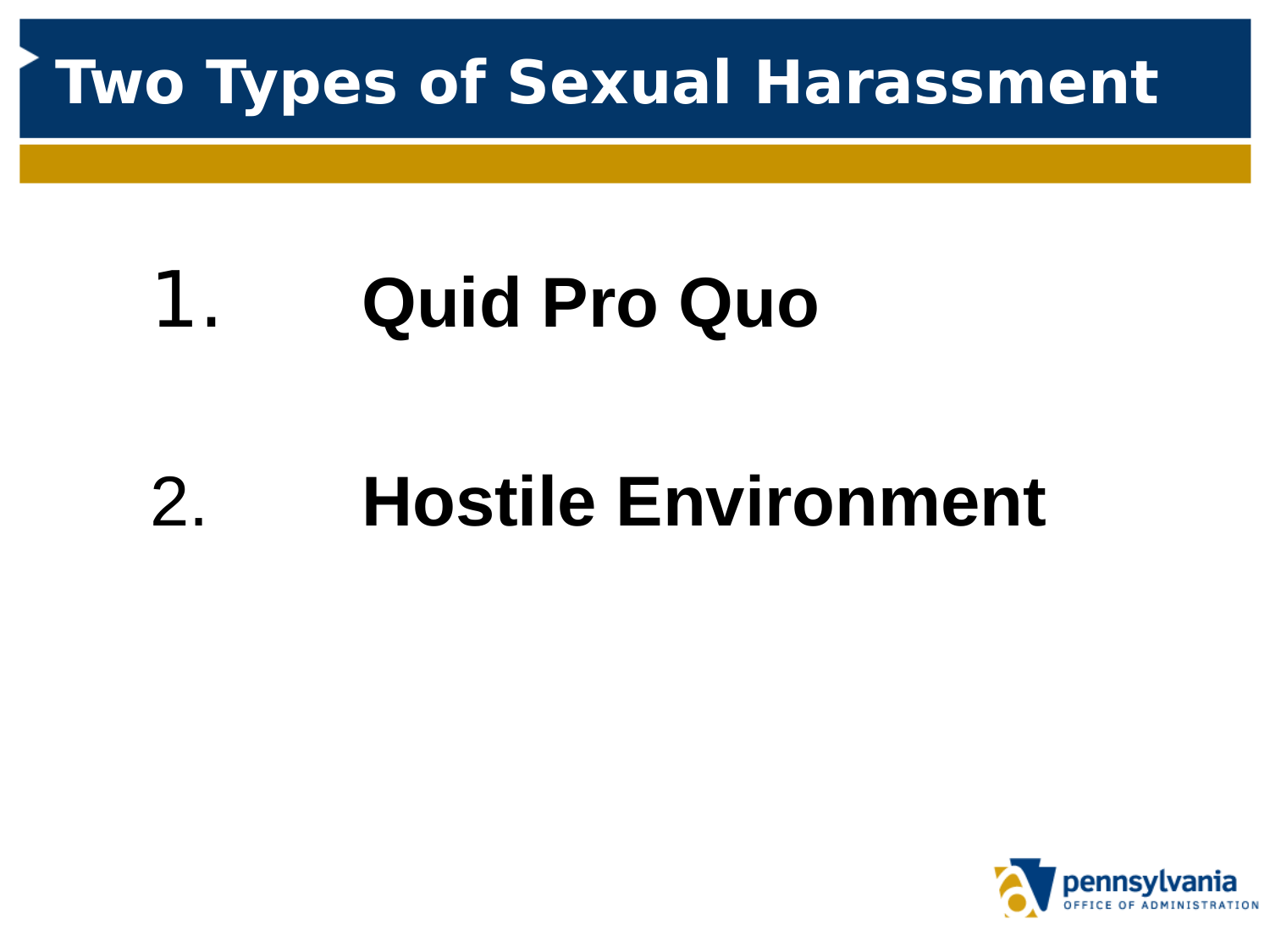

# Two Types of Sexual Harassment
	Quid Pro Quo

	Hostile Environment